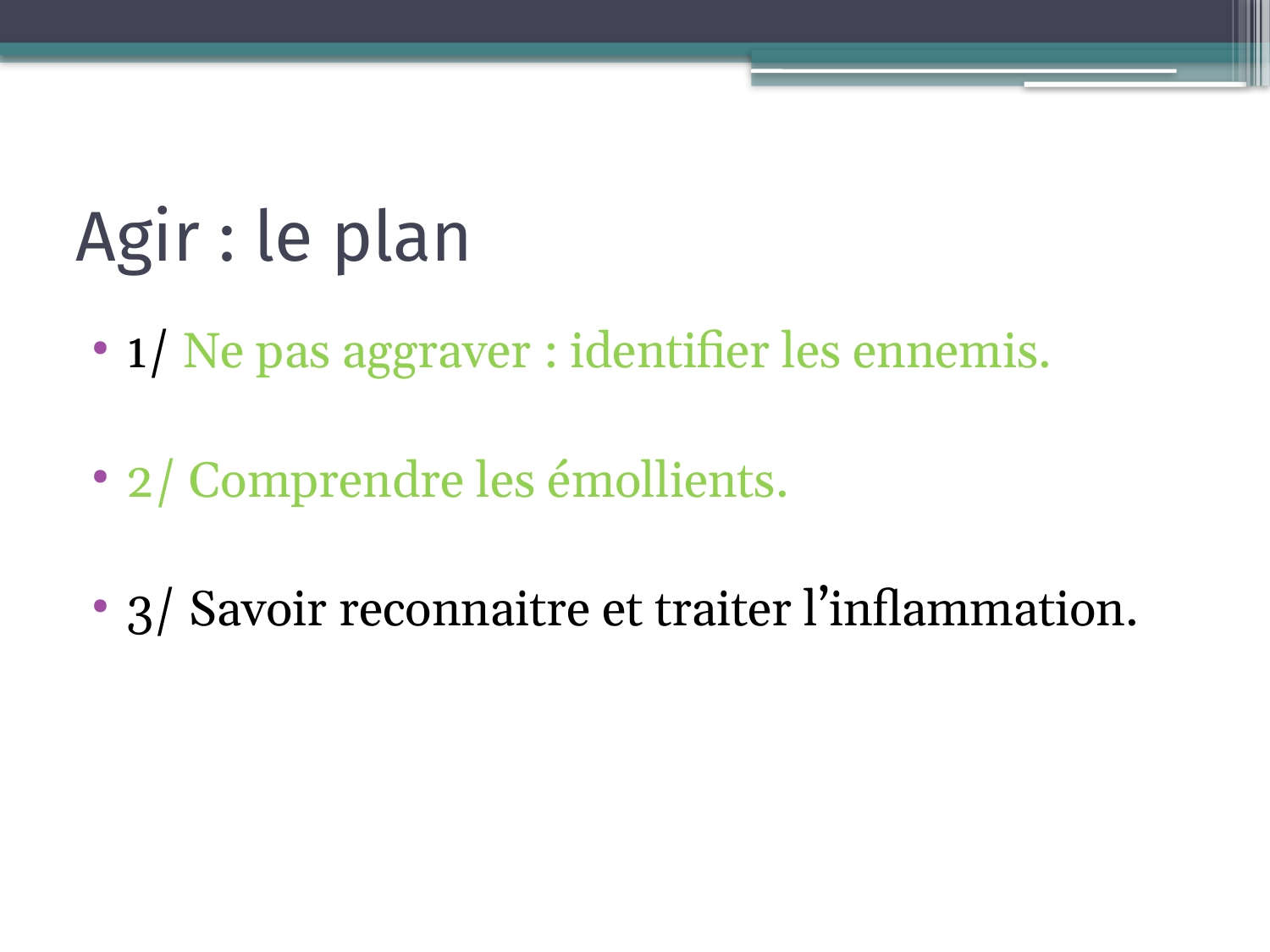

# Agir : le plan
1/ Ne pas aggraver : identifier les ennemis.

2/ Comprendre les émollients.

3/ Savoir reconnaitre et traiter l’inflammation.